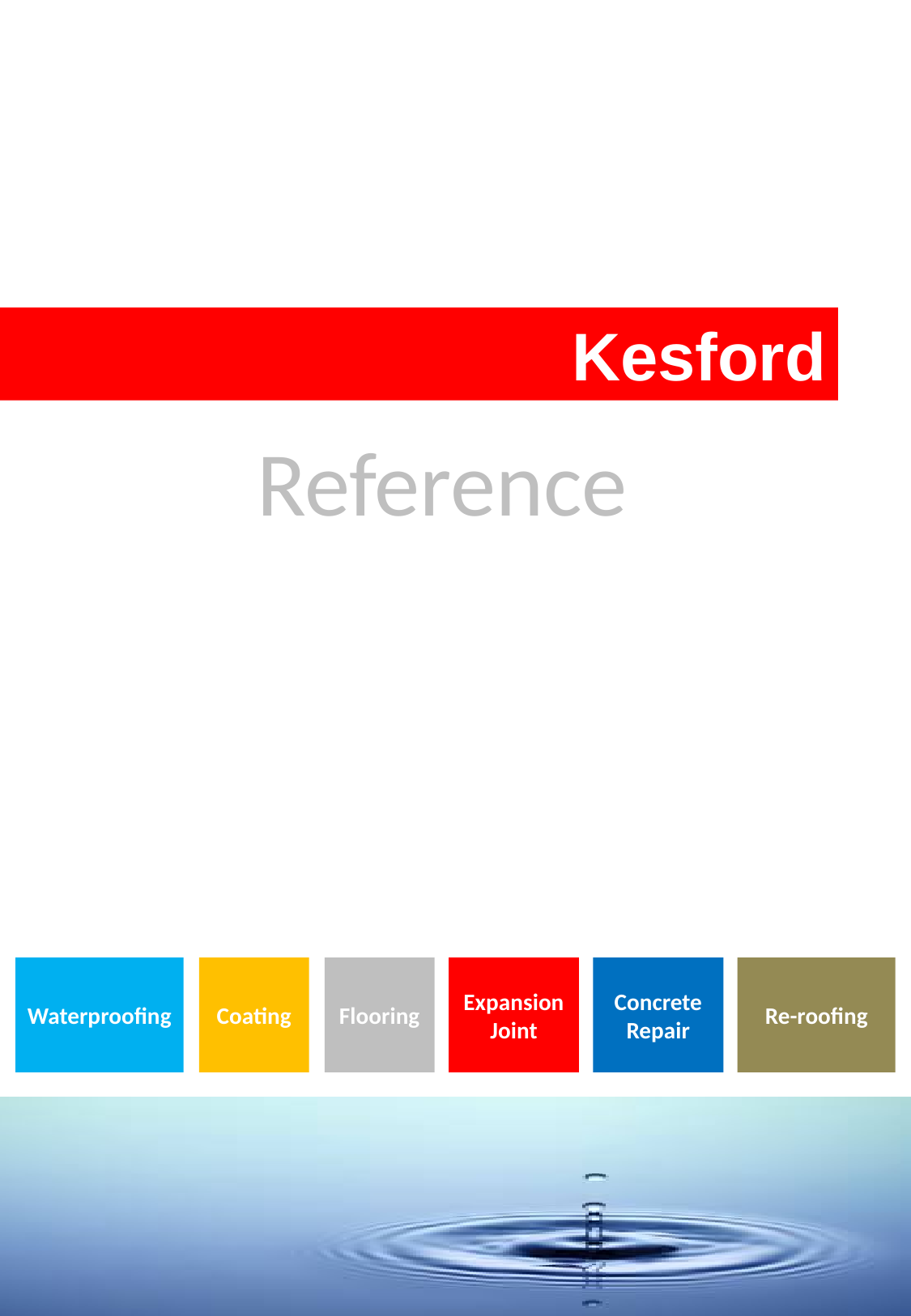

Kesford
Reference
Waterproofing
Coating
Flooring
Expansion Joint
Concrete Repair
Re-roofing